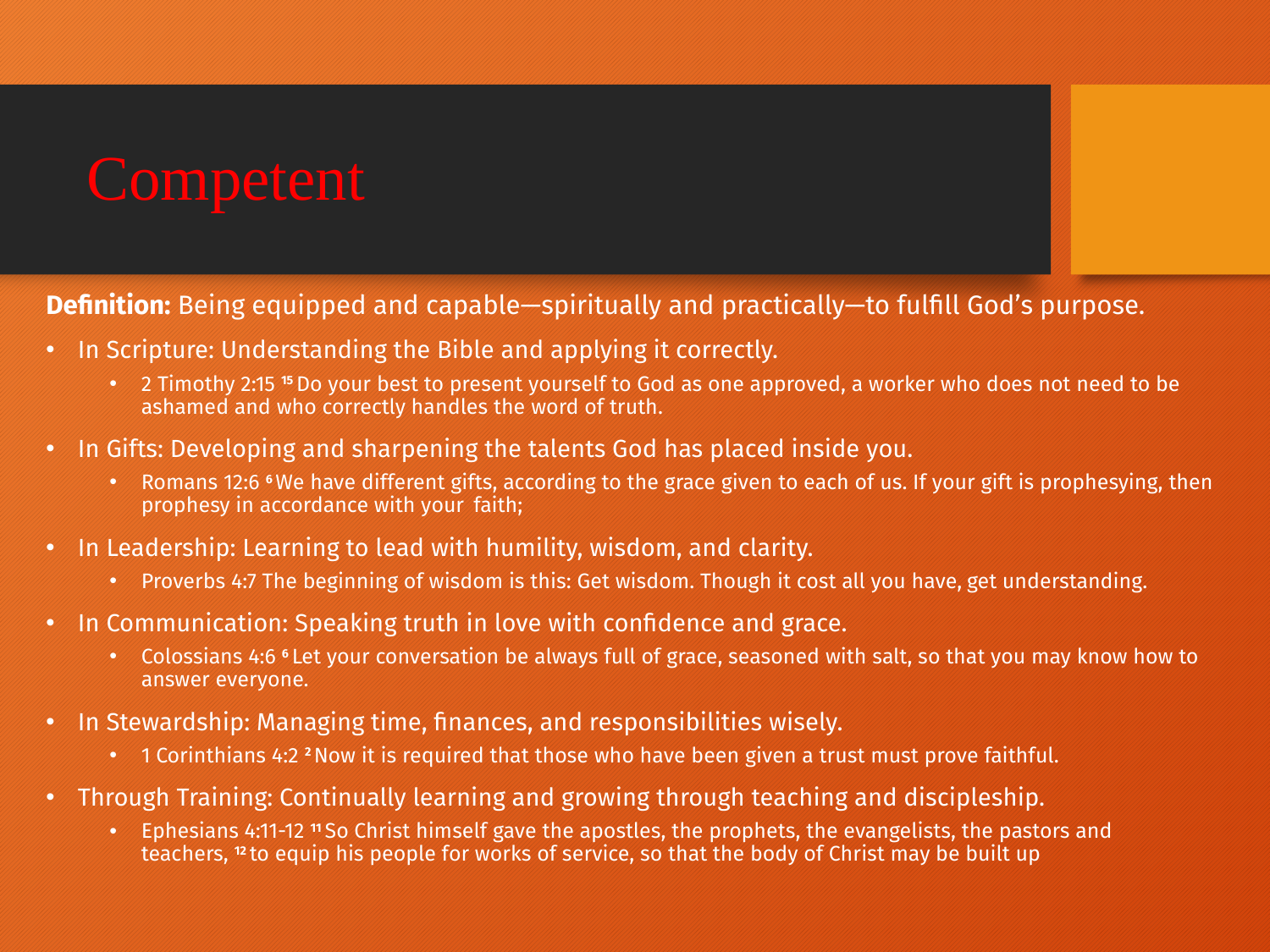

# Competent
Definition: Being equipped and capable—spiritually and practically—to fulfill God’s purpose.
In Scripture: Understanding the Bible and applying it correctly.
2 Timothy 2:15 15 Do your best to present yourself to God as one approved, a worker who does not need to be ashamed and who correctly handles the word of truth.
In Gifts: Developing and sharpening the talents God has placed inside you.
Romans 12:6 6 We have different gifts, according to the grace given to each of us. If your gift is prophesying, then prophesy in accordance with your  faith;
In Leadership: Learning to lead with humility, wisdom, and clarity.
Proverbs 4:7 The beginning of wisdom is this: Get wisdom. Though it cost all you have, get understanding.
In Communication: Speaking truth in love with confidence and grace.
Colossians 4:6 6 Let your conversation be always full of grace, seasoned with salt, so that you may know how to answer everyone.
In Stewardship: Managing time, finances, and responsibilities wisely.
1 Corinthians 4:2 2 Now it is required that those who have been given a trust must prove faithful.
Through Training: Continually learning and growing through teaching and discipleship.
Ephesians 4:11-12 11 So Christ himself gave the apostles, the prophets, the evangelists, the pastors and teachers, 12 to equip his people for works of service, so that the body of Christ may be built up